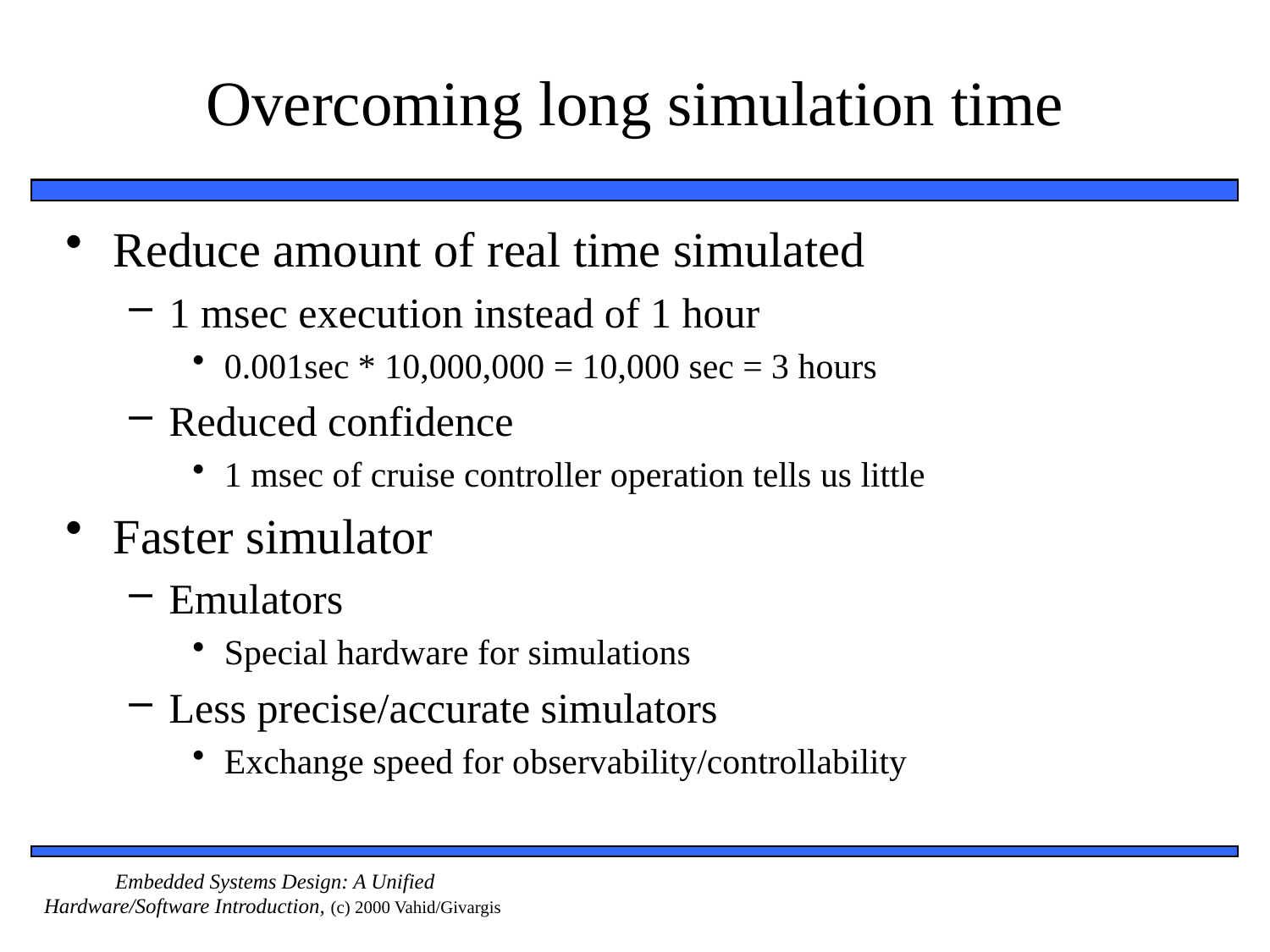

# Overcoming long simulation time
Reduce amount of real time simulated
1 msec execution instead of 1 hour
0.001sec * 10,000,000 = 10,000 sec = 3 hours
Reduced confidence
1 msec of cruise controller operation tells us little
Faster simulator
Emulators
Special hardware for simulations
Less precise/accurate simulators
Exchange speed for observability/controllability
37